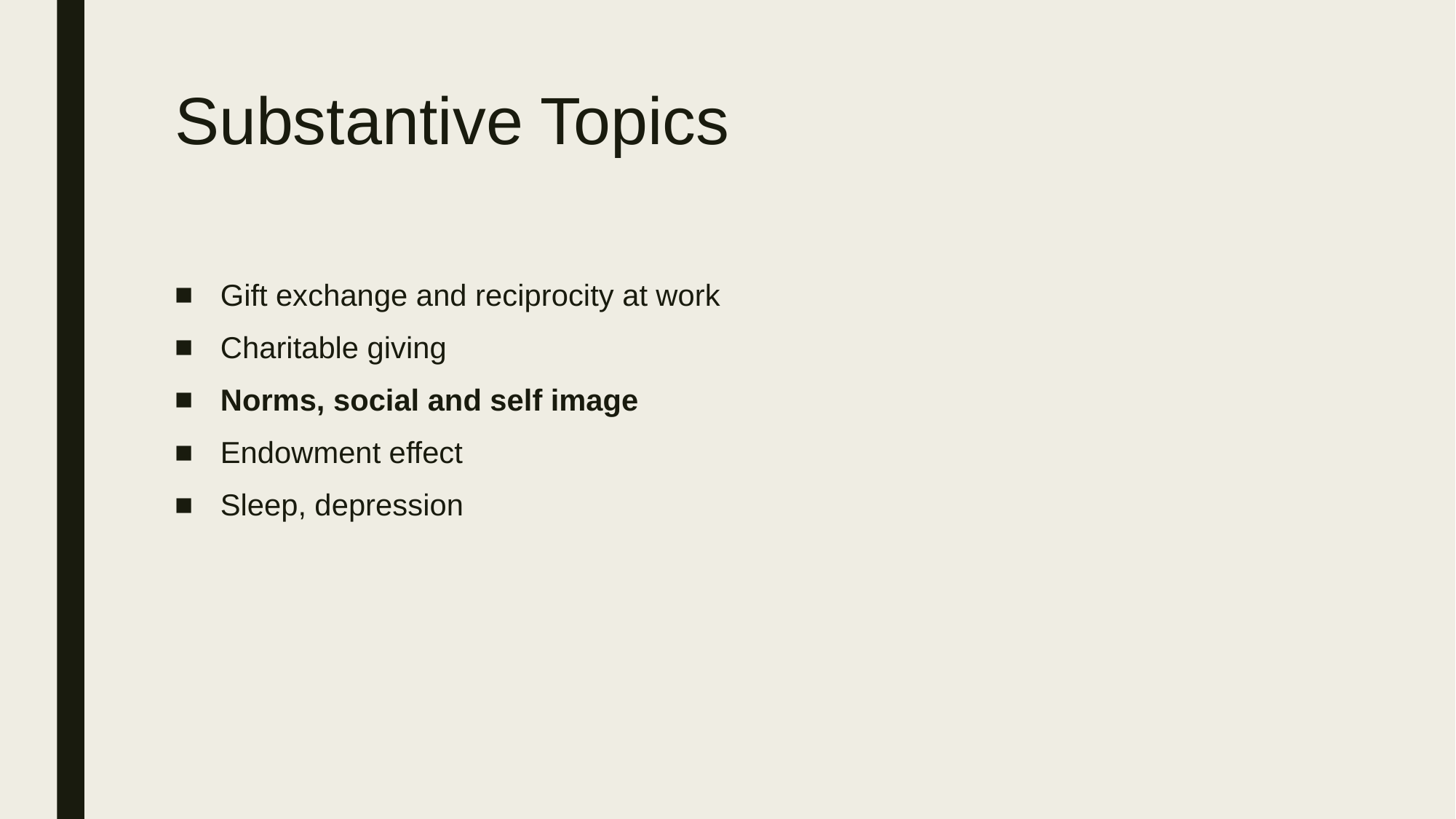

# Substantive Topics
Gift exchange and reciprocity at work
Charitable giving
Norms, social and self image
Endowment effect
Sleep, depression